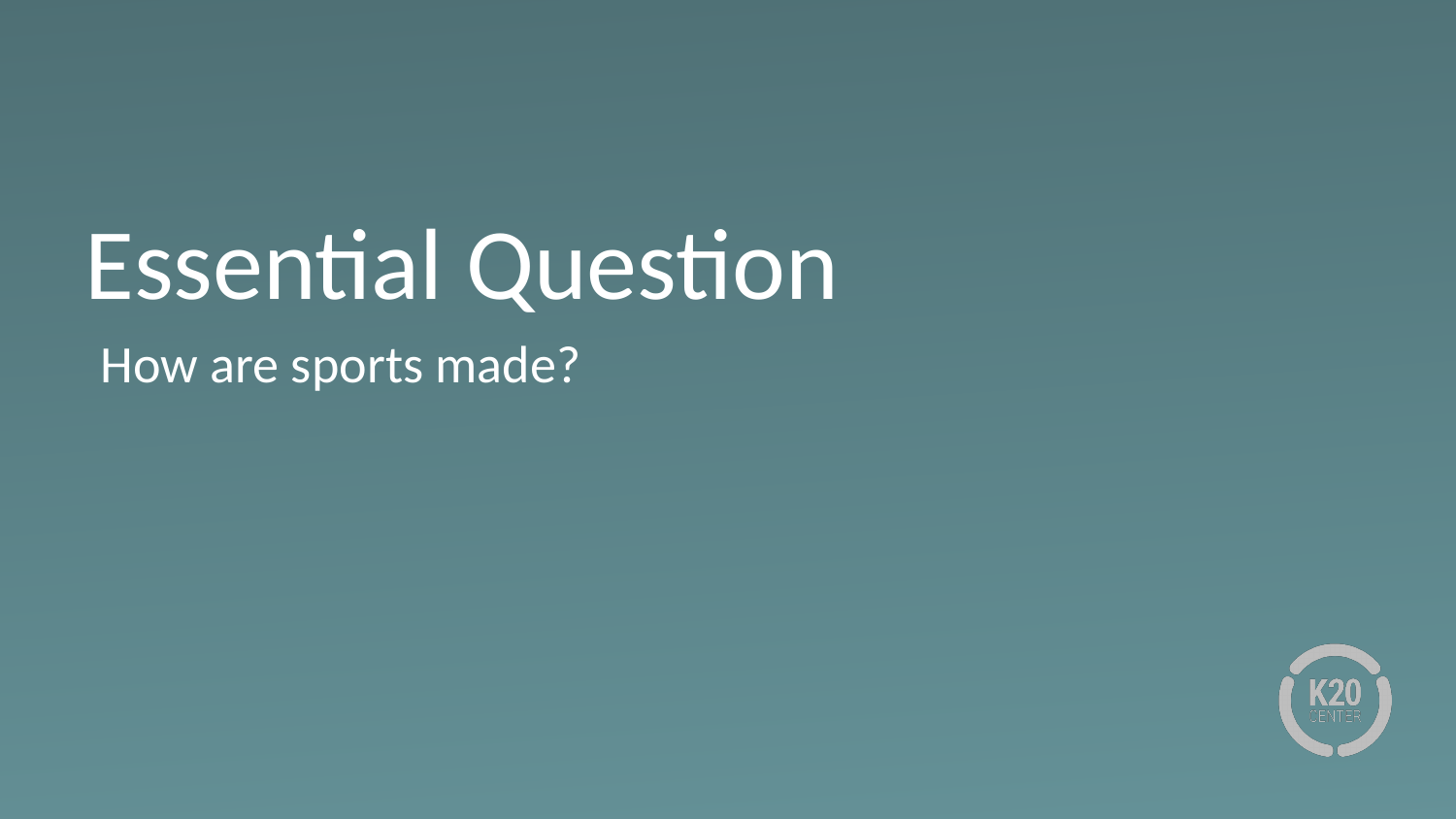

# Essential Question
How are sports made?